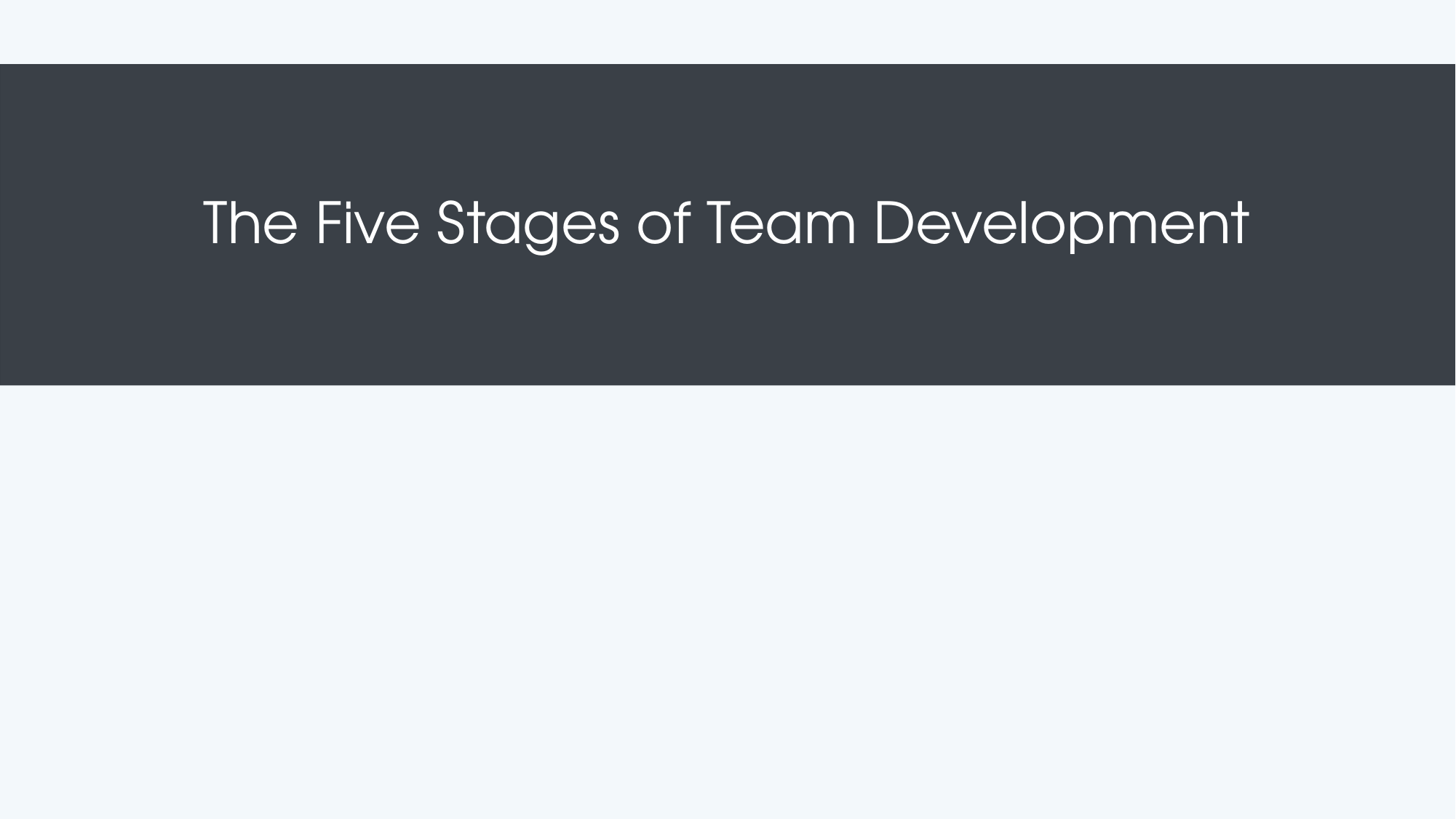

# The Five Stages of Team Development